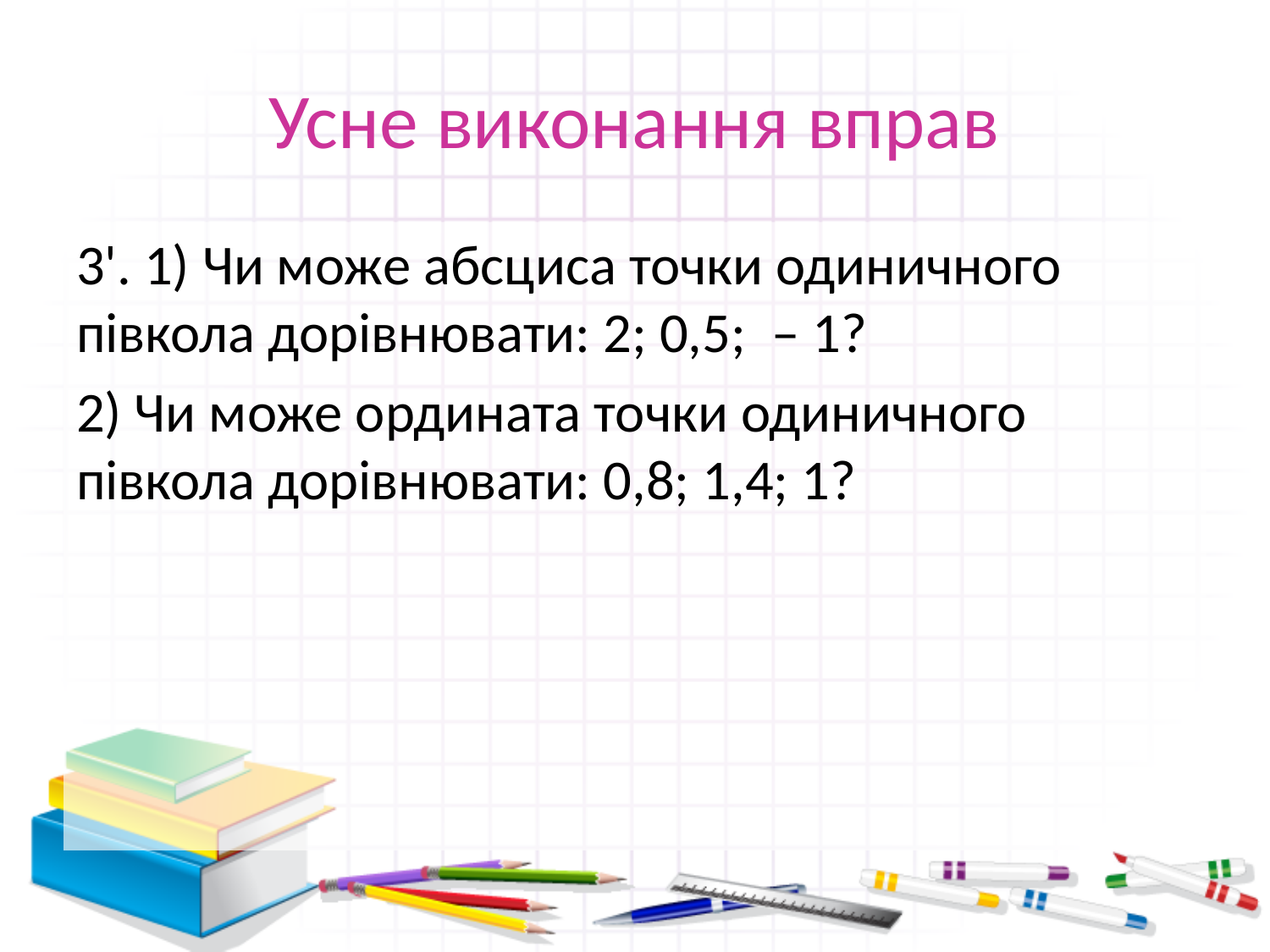

# Усне виконання вправ
3'. 1) Чи може абсциса точки одиничного півкола дорівнювати: 2; 0,5;  – 1?
2) Чи може ордината точки одиничного півкола дорівнювати: 0,8; 1,4; 1?